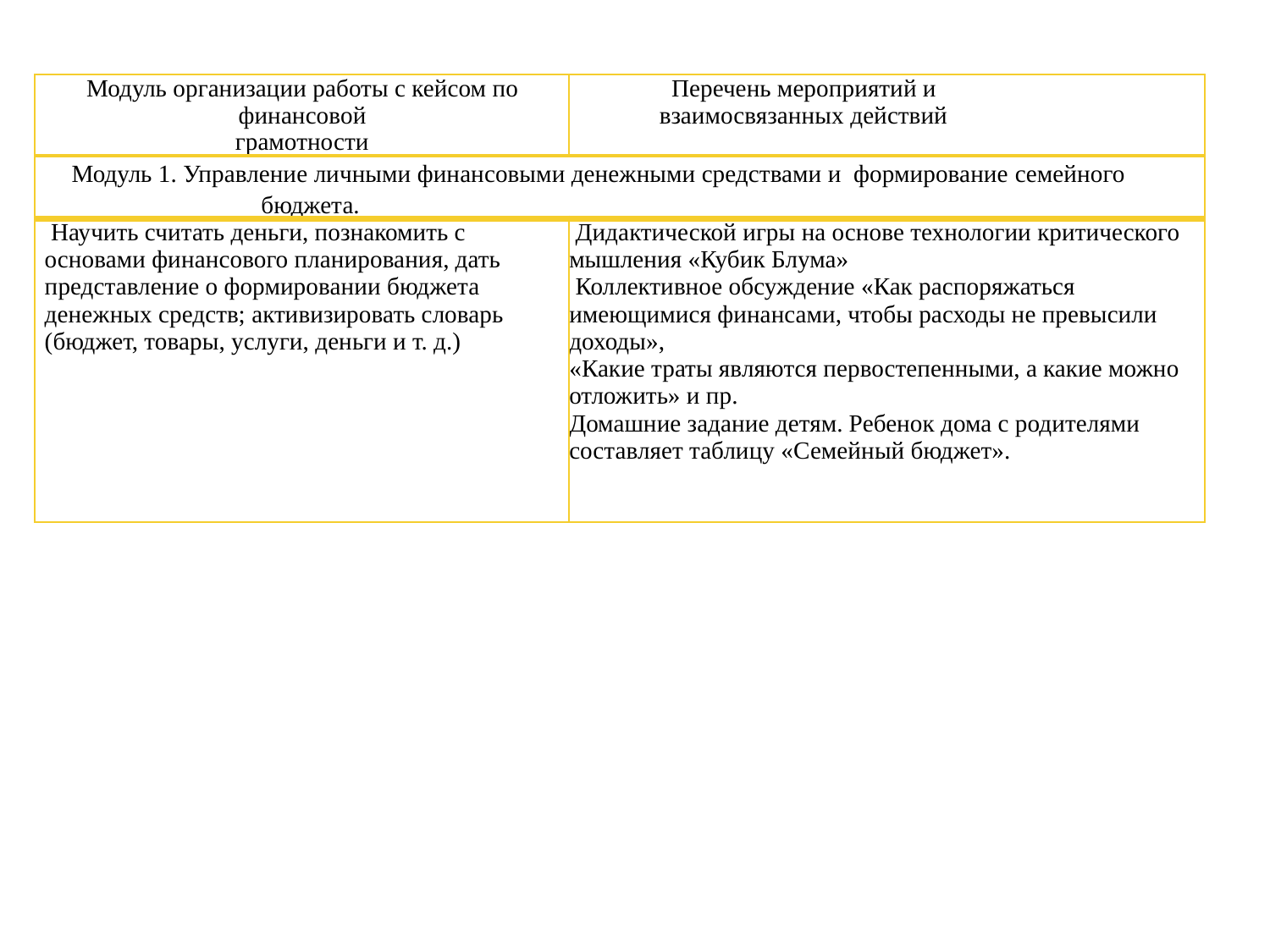

| Модуль организации работы с кейсом по финансовой грамотности | Перечень мероприятий и взаимосвязанных действий |
| --- | --- |
| Модуль 1. Управление личными финансовыми денежными средствами и формирование семейного бюджета. |  |
| Научить считать деньги, познакомить с основами финансового планирования, дать представление о формировании бюджета денежных средств; активизировать словарь (бюджет, товары, услуги, деньги и т. д.) | Дидактической игры на основе технологии критического мышления «Кубик Блума» Коллективное обсуждение «Как распоряжаться имеющимися финансами, чтобы расходы не превысили доходы», «Какие траты являются первостепенными, а какие можно отложить» и пр. Домашние задание детям. Ребенок дома с родителями составляет таблицу «Семейный бюджет». |